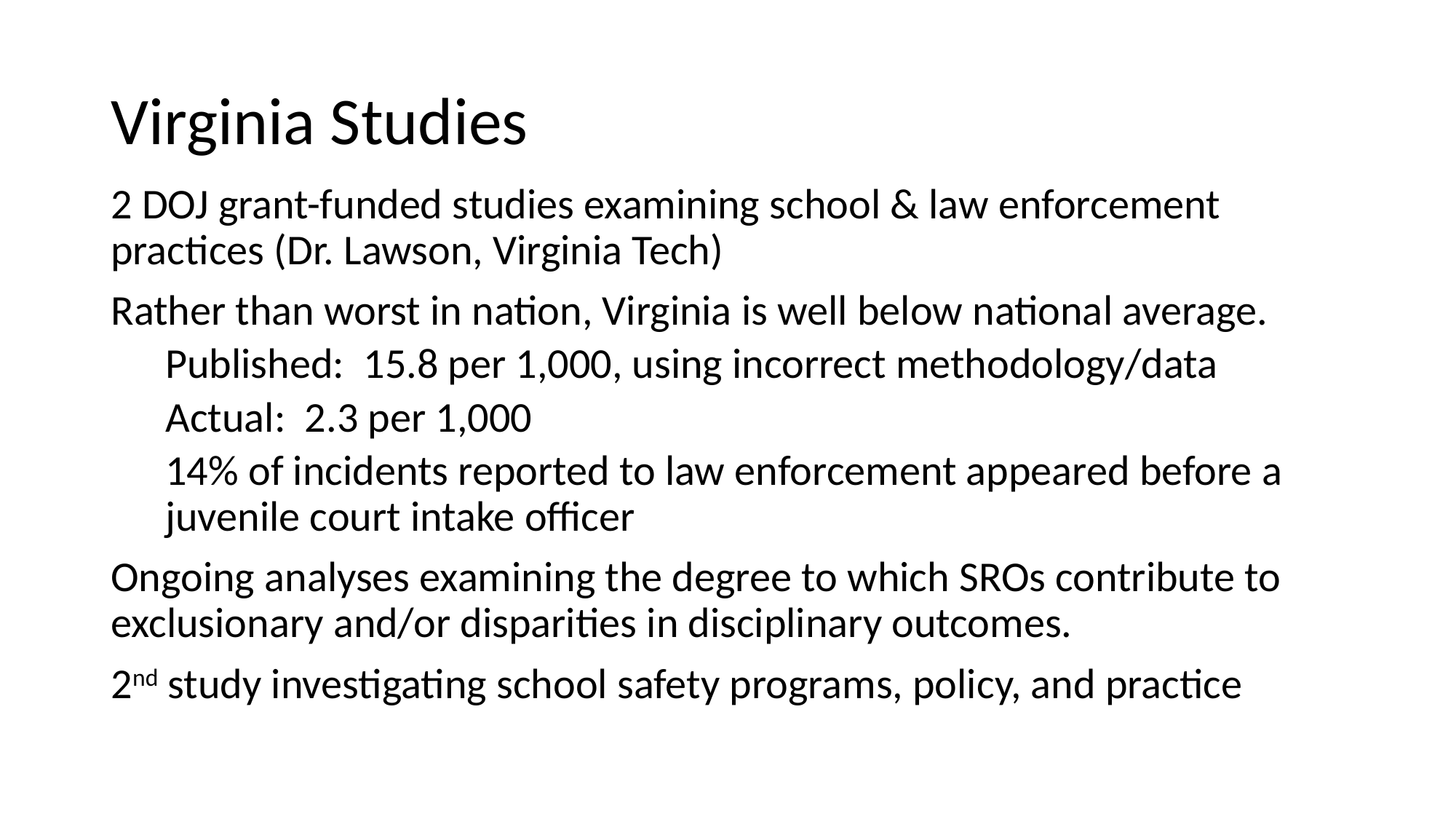

# Virginia Studies
2 DOJ grant-funded studies examining school & law enforcement practices (Dr. Lawson, Virginia Tech)
Rather than worst in nation, Virginia is well below national average.
Published:  15.8 per 1,000, using incorrect methodology/data
Actual:  2.3 per 1,000
14% of incidents reported to law enforcement appeared before a juvenile court intake officer
Ongoing analyses examining the degree to which SROs contribute to exclusionary and/or disparities in disciplinary outcomes.
2nd study investigating school safety programs, policy, and practice